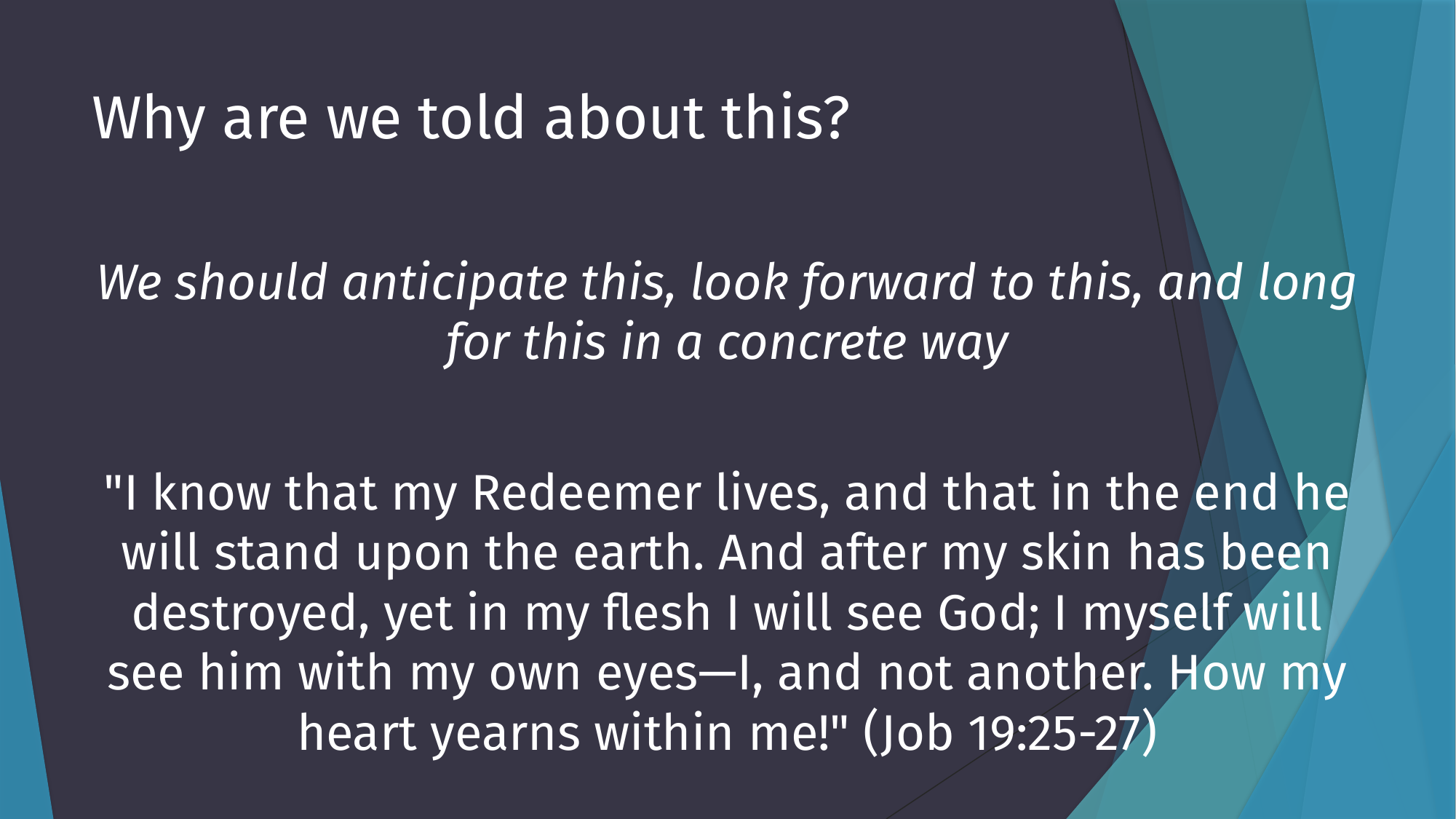

# Why are we told about this?
We should anticipate this, look forward to this, and long for this in a concrete way

"I know that my Redeemer lives, and that in the end he will stand upon the earth. And after my skin has been destroyed, yet in my flesh I will see God; I myself will see him with my own eyes—I, and not another. How my heart yearns within me!" (Job 19:25-27)